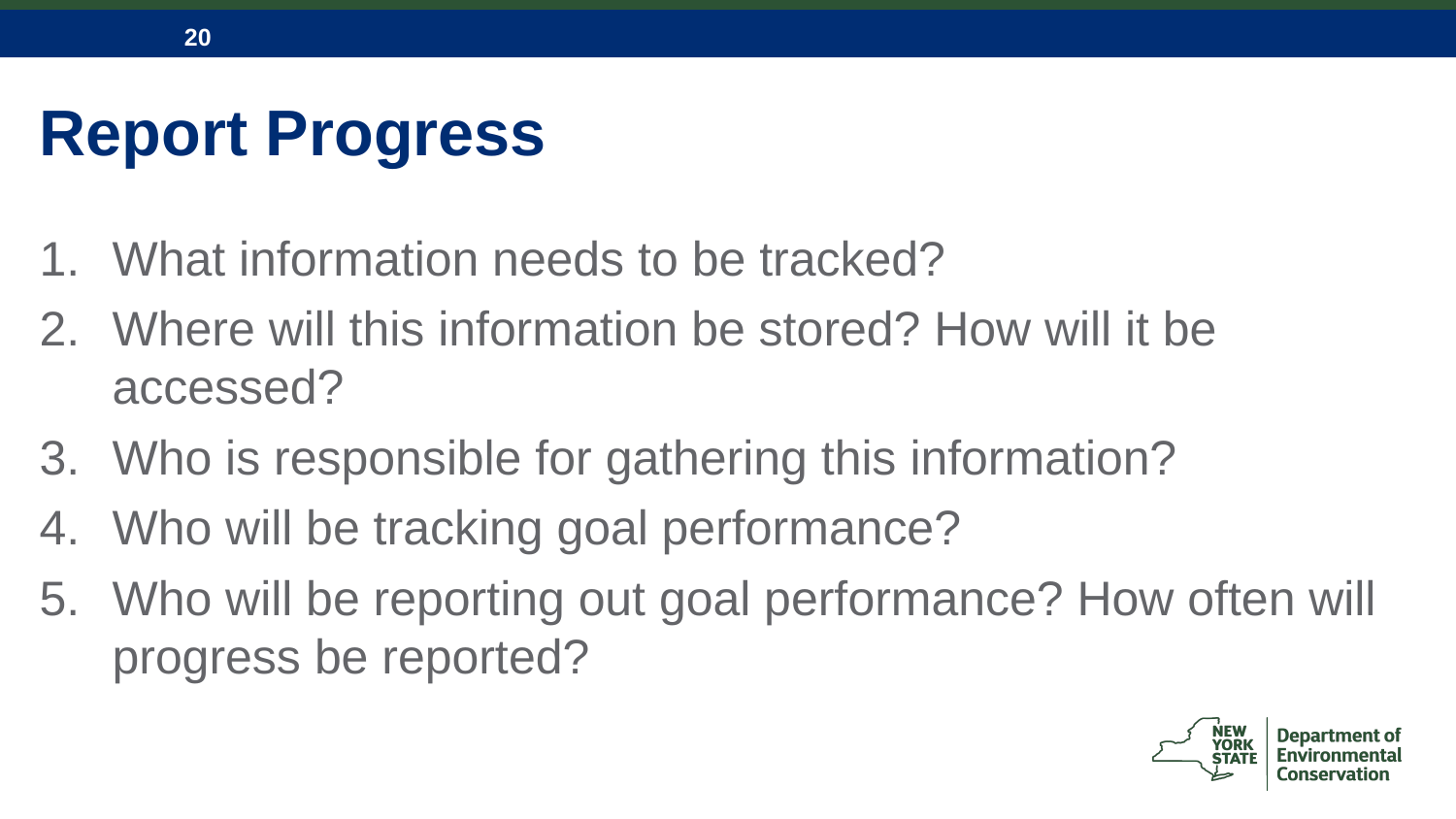

# Report Progress
What information needs to be tracked?
Where will this information be stored? How will it be accessed?
Who is responsible for gathering this information?
Who will be tracking goal performance?
Who will be reporting out goal performance? How often will progress be reported?